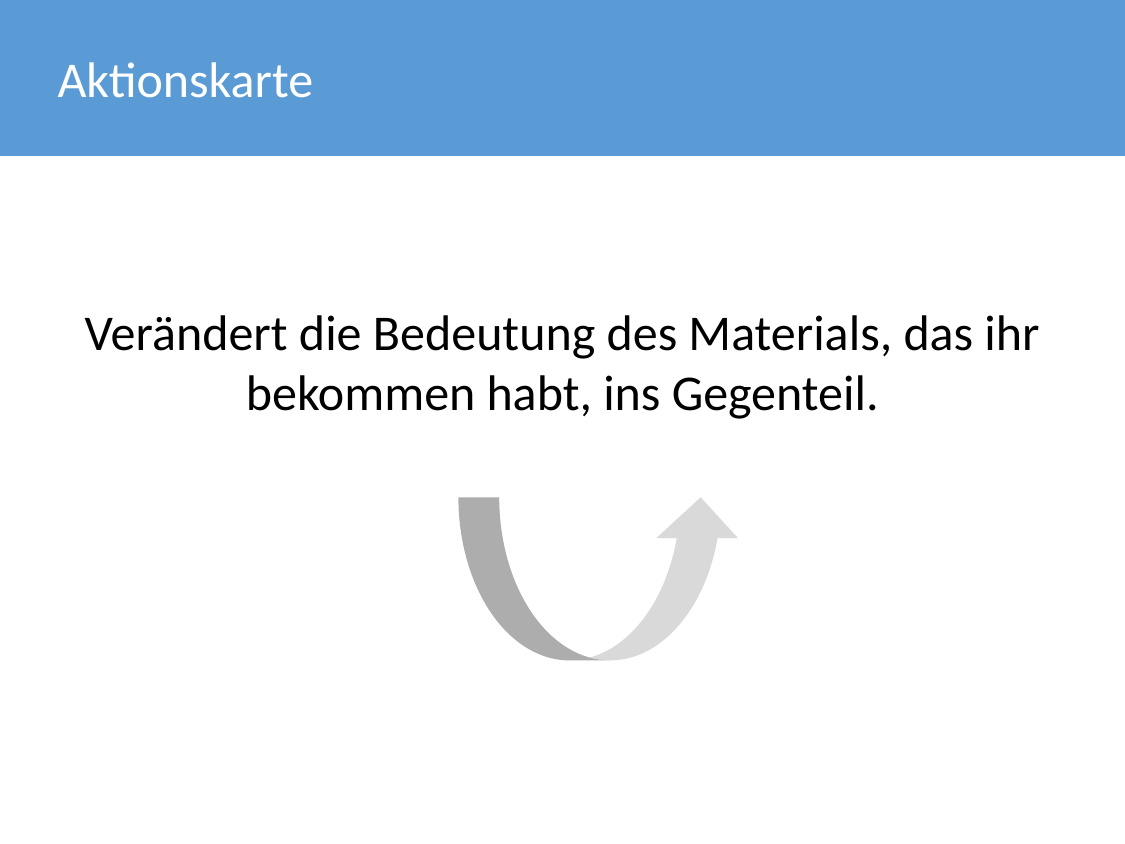

Aktionskarte
Verändert die Bedeutung des Materials, das ihr bekommen habt, ins Gegenteil.